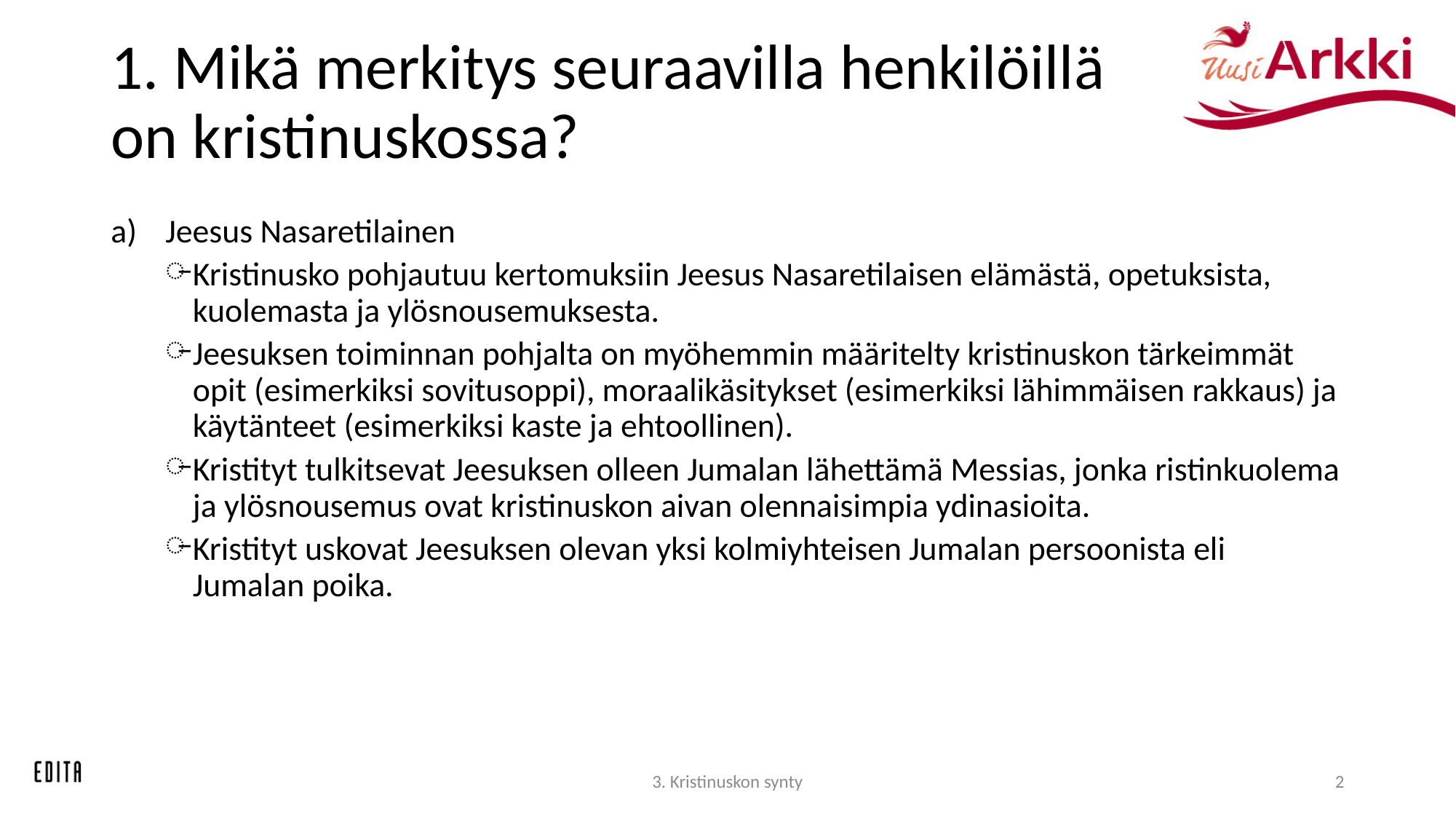

# 1. Mikä merkitys seuraavilla henkilöillä on kristinuskossa?
Jeesus Nasaretilainen
Kristinusko pohjautuu kertomuksiin Jeesus Nasaretilaisen elämästä, opetuksista, kuolemasta ja ylösnousemuksesta.
Jeesuksen toiminnan pohjalta on myöhemmin määritelty kristinuskon tärkeimmät opit (esimerkiksi sovitusoppi), moraalikäsitykset (esimerkiksi lähimmäisen rakkaus) ja käytänteet (esimerkiksi kaste ja ehtoollinen).
Kristityt tulkitsevat Jeesuksen olleen Jumalan lähettämä Messias, jonka ristinkuolema ja ylösnousemus ovat kristinuskon aivan olennaisimpia ydinasioita.
Kristityt uskovat Jeesuksen olevan yksi kolmiyhteisen Jumalan persoonista eli Jumalan poika.
3. Kristinuskon synty
2